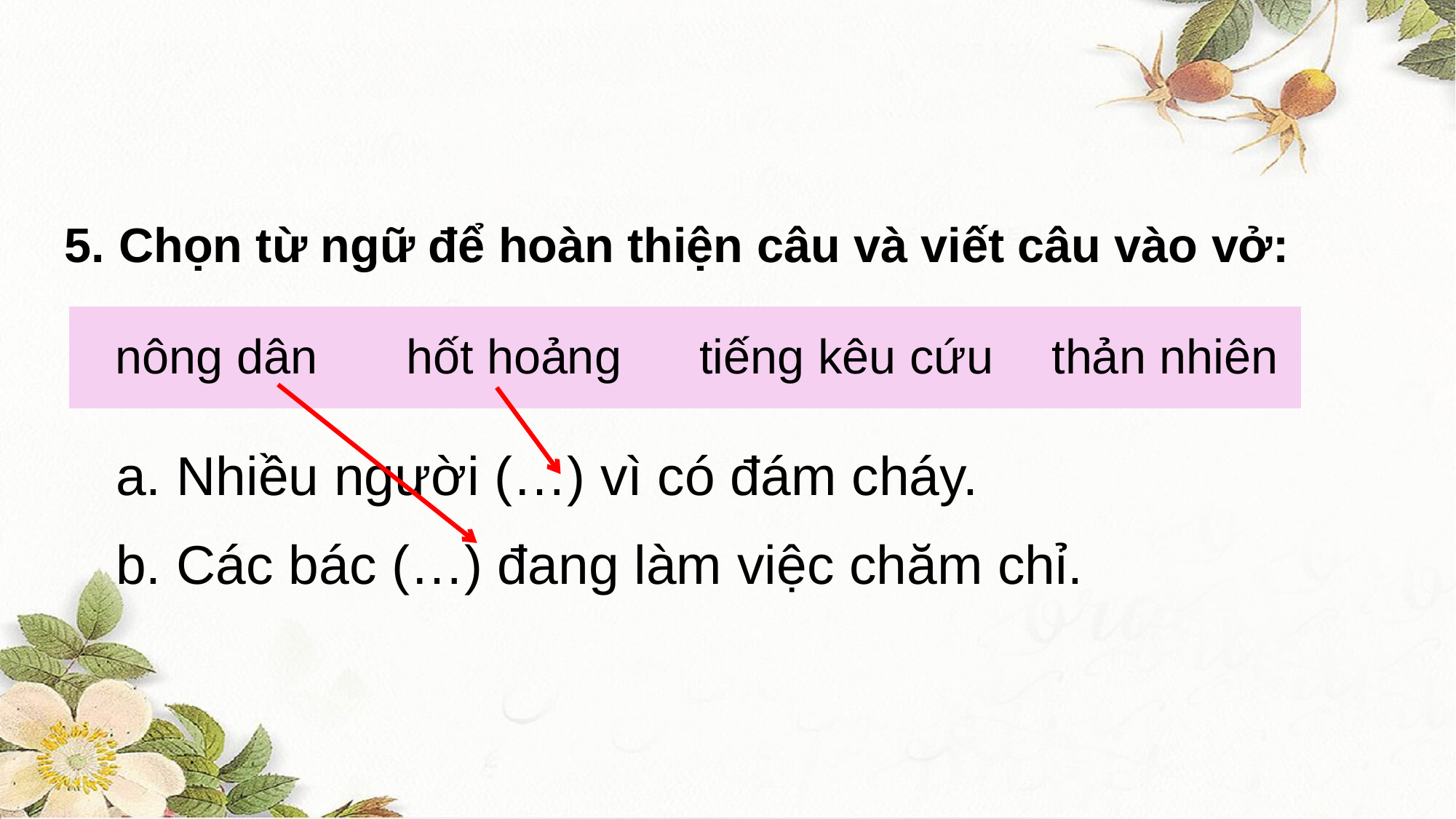

5. Chọn từ ngữ để hoàn thiện câu và viết câu vào vở:
| nông dân | hốt hoảng | tiếng kêu cứu | thản nhiên |
| --- | --- | --- | --- |
a. Nhiều người (…) vì có đám cháy.
b. Các bác (…) đang làm việc chăm chỉ.